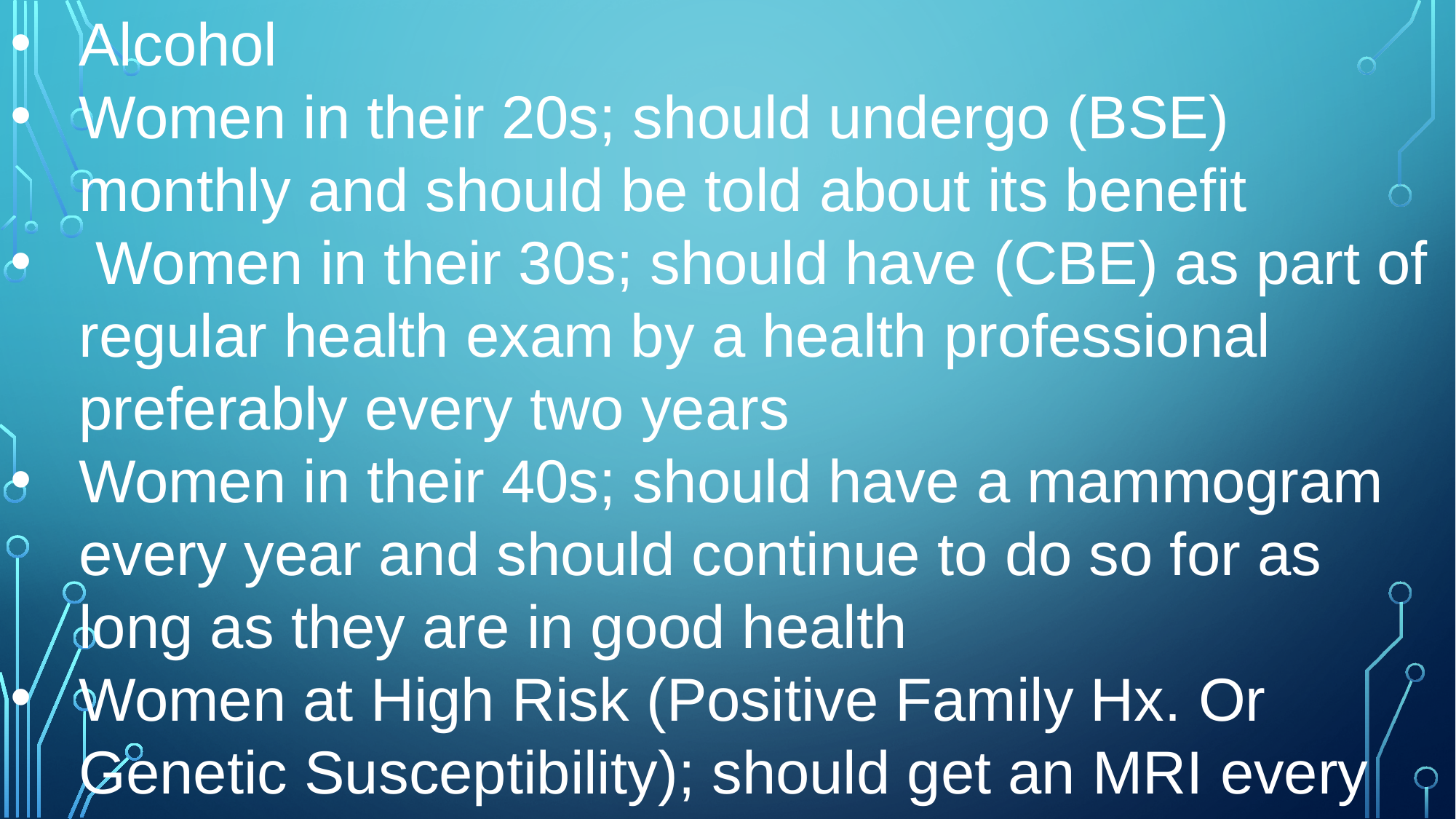

Alcohol
Women in their 20s; should undergo (BSE) monthly and should be told about its benefit
 Women in their 30s; should have (CBE) as part of regular health exam by a health professional preferably every two years
Women in their 40s; should have a mammogram every year and should continue to do so for as long as they are in good health
Women at High Risk (Positive Family Hx. Or Genetic Susceptibility); should get an MRI every year